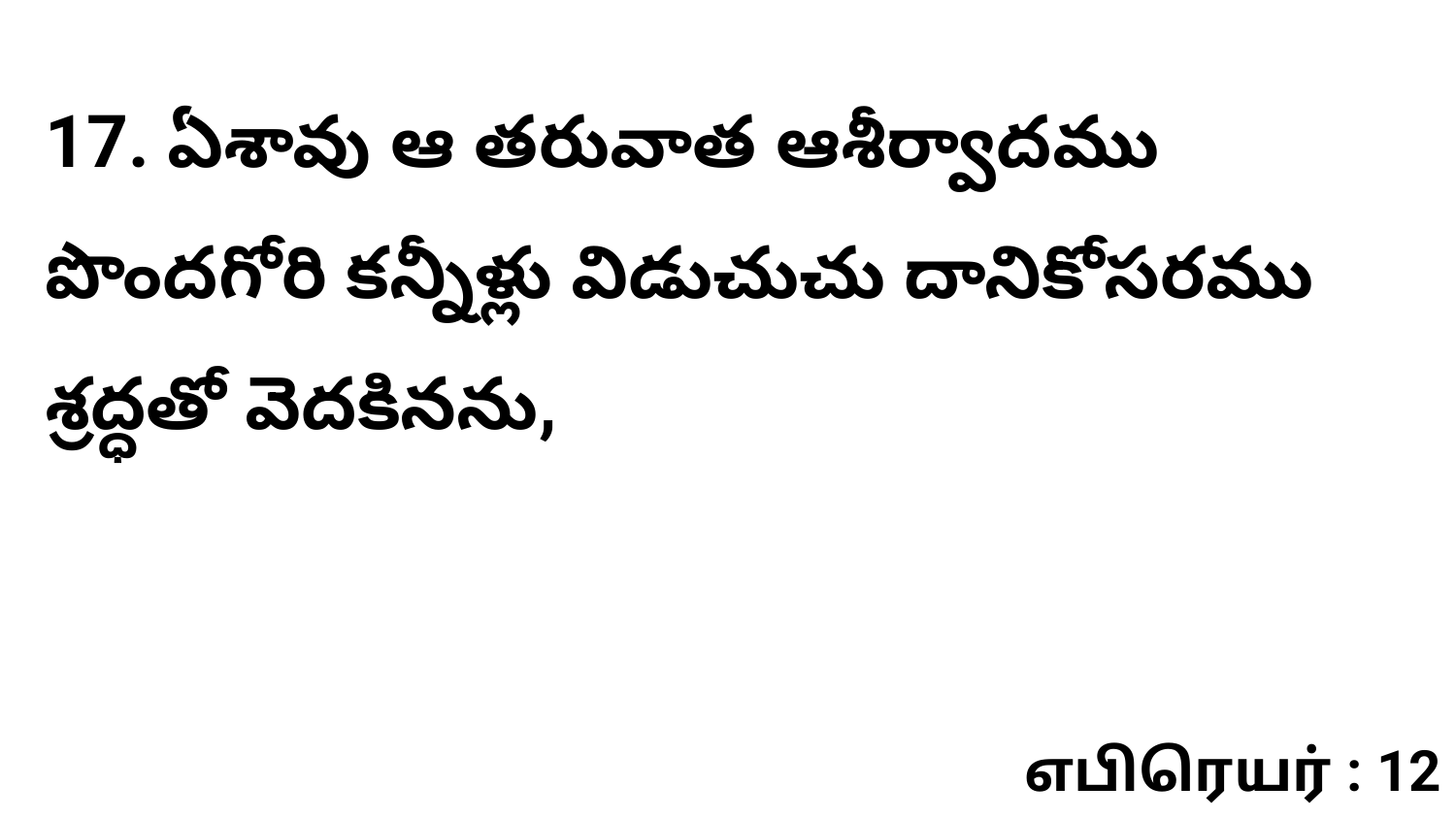

17. ఏశావు ఆ తరువాత ఆశీర్వాదము పొందగోరి కన్నీళ్లు విడుచుచు దానికోసరము శ్రద్ధతో వెదకినను,
எபிரெயர் : 12